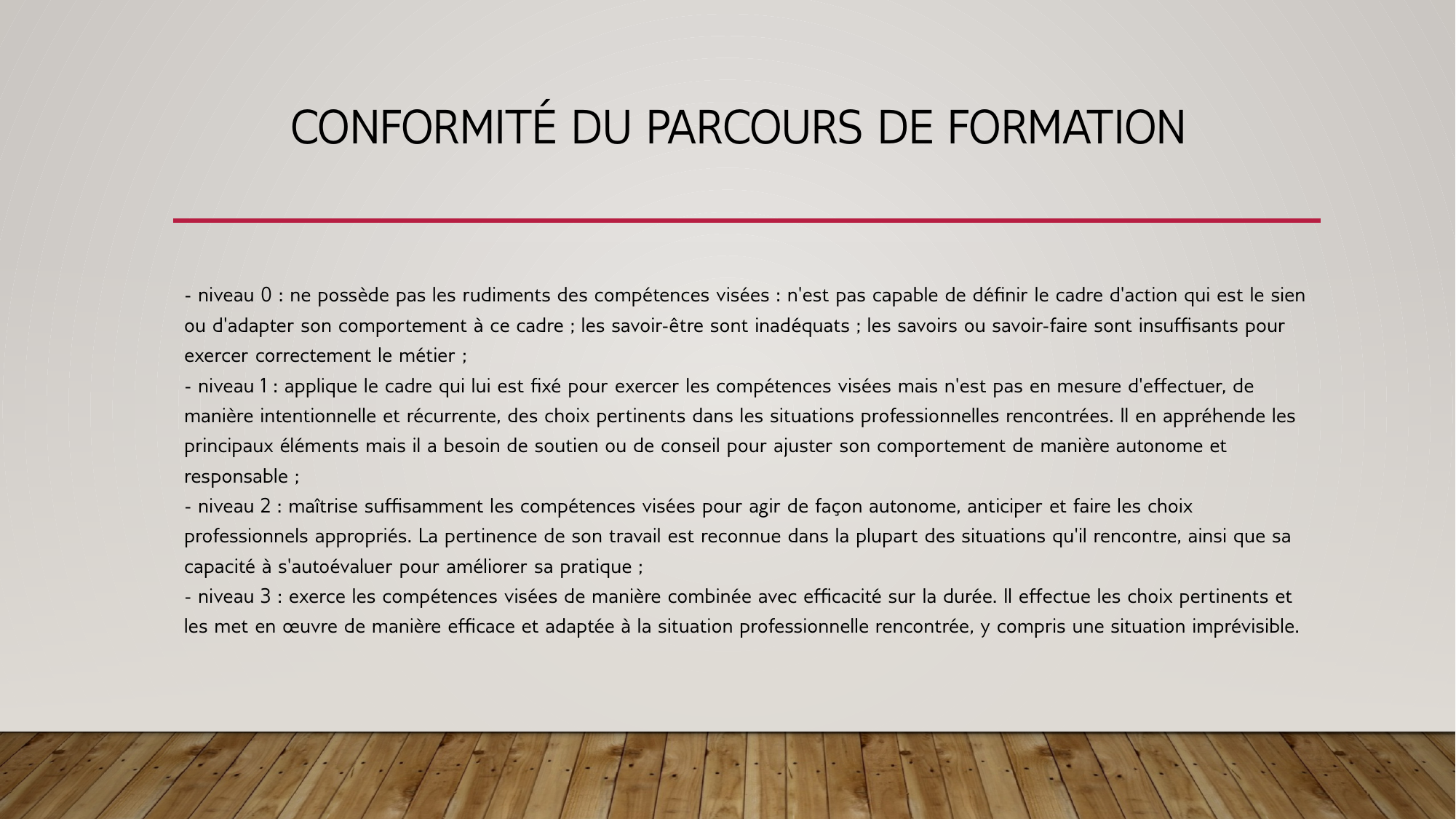

# Conformité du parcours de formation
- niveau 0 : ne possède pas les rudiments des compétences visées : n'est pas capable de définir le cadre d'action qui est le sien ou d'adapter son comportement à ce cadre ; les savoir-être sont inadéquats ; les savoirs ou savoir-faire sont insuffisants pour exercer correctement le métier ;
- niveau 1 : applique le cadre qui lui est fixé pour exercer les compétences visées mais n'est pas en mesure d'effectuer, de manière intentionnelle et récurrente, des choix pertinents dans les situations professionnelles rencontrées. Il en appréhende les principaux éléments mais il a besoin de soutien ou de conseil pour ajuster son comportement de manière autonome et responsable ;
- niveau 2 : maîtrise suffisamment les compétences visées pour agir de façon autonome, anticiper et faire les choix professionnels appropriés. La pertinence de son travail est reconnue dans la plupart des situations qu'il rencontre, ainsi que sa capacité à s'autoévaluer pour améliorer sa pratique ;
- niveau 3 : exerce les compétences visées de manière combinée avec efficacité sur la durée. Il effectue les choix pertinents et les met en œuvre de manière efficace et adaptée à la situation professionnelle rencontrée, y compris une situation imprévisible.